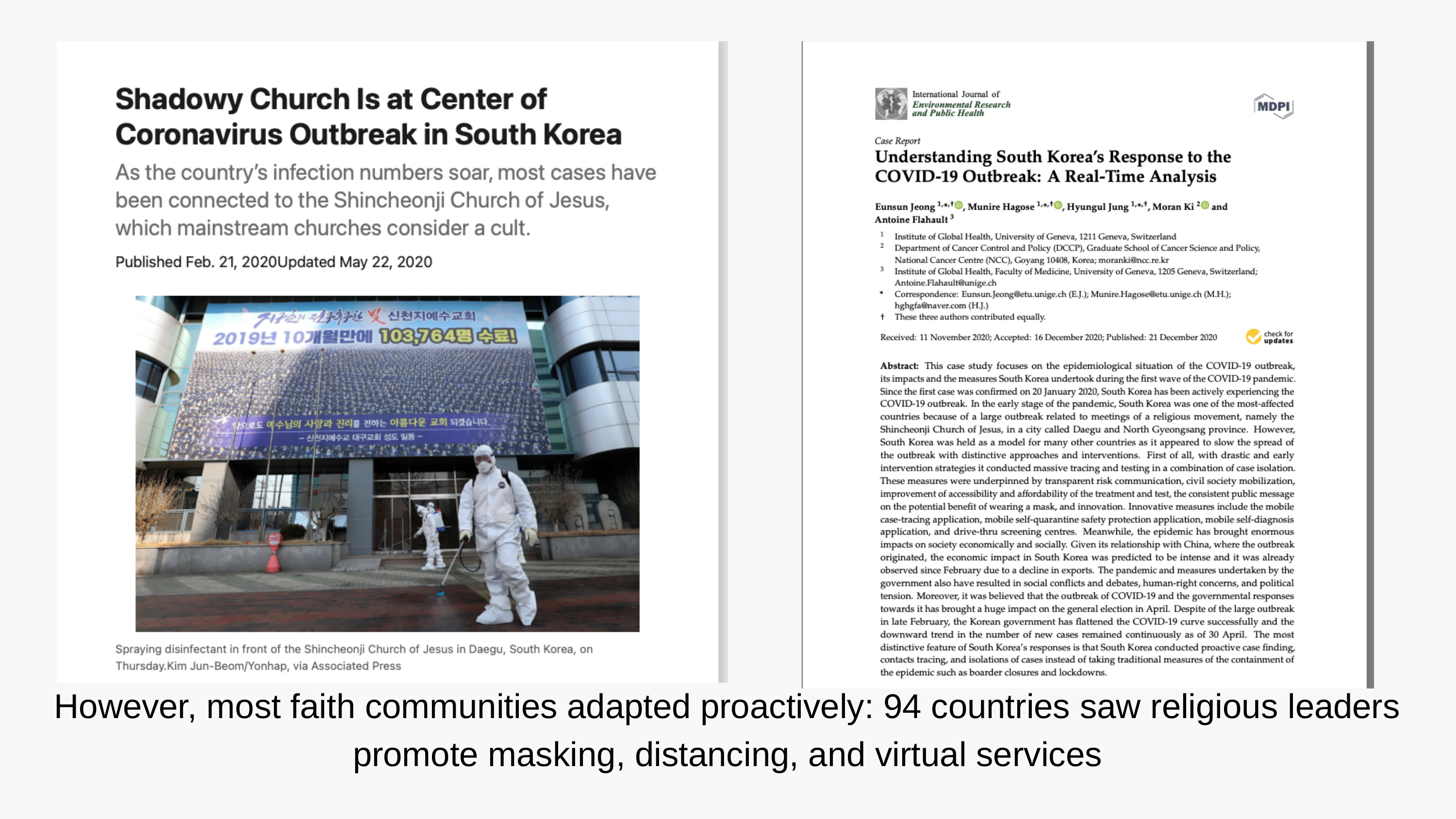

However, most faith communities adapted proactively: 94 countries saw religious leaders promote masking, distancing, and virtual services